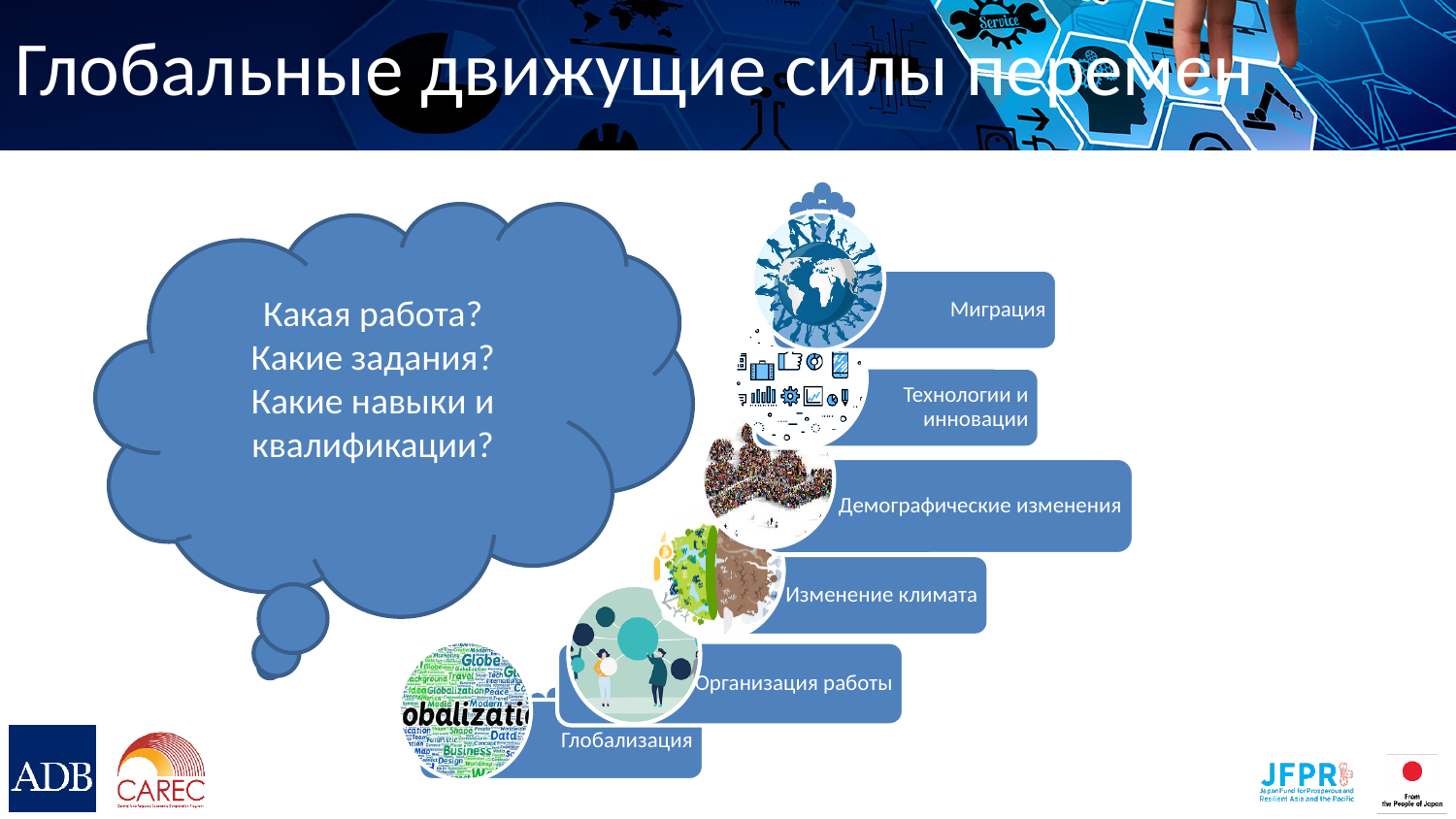

# Глобальные движущие силы перемен
Глобализация
Организация работы
Изменение климата
Демографические изменения
Технологии и инновации
Миграция
Какая работа?
Какие задания?
Какие навыки и квалификации?